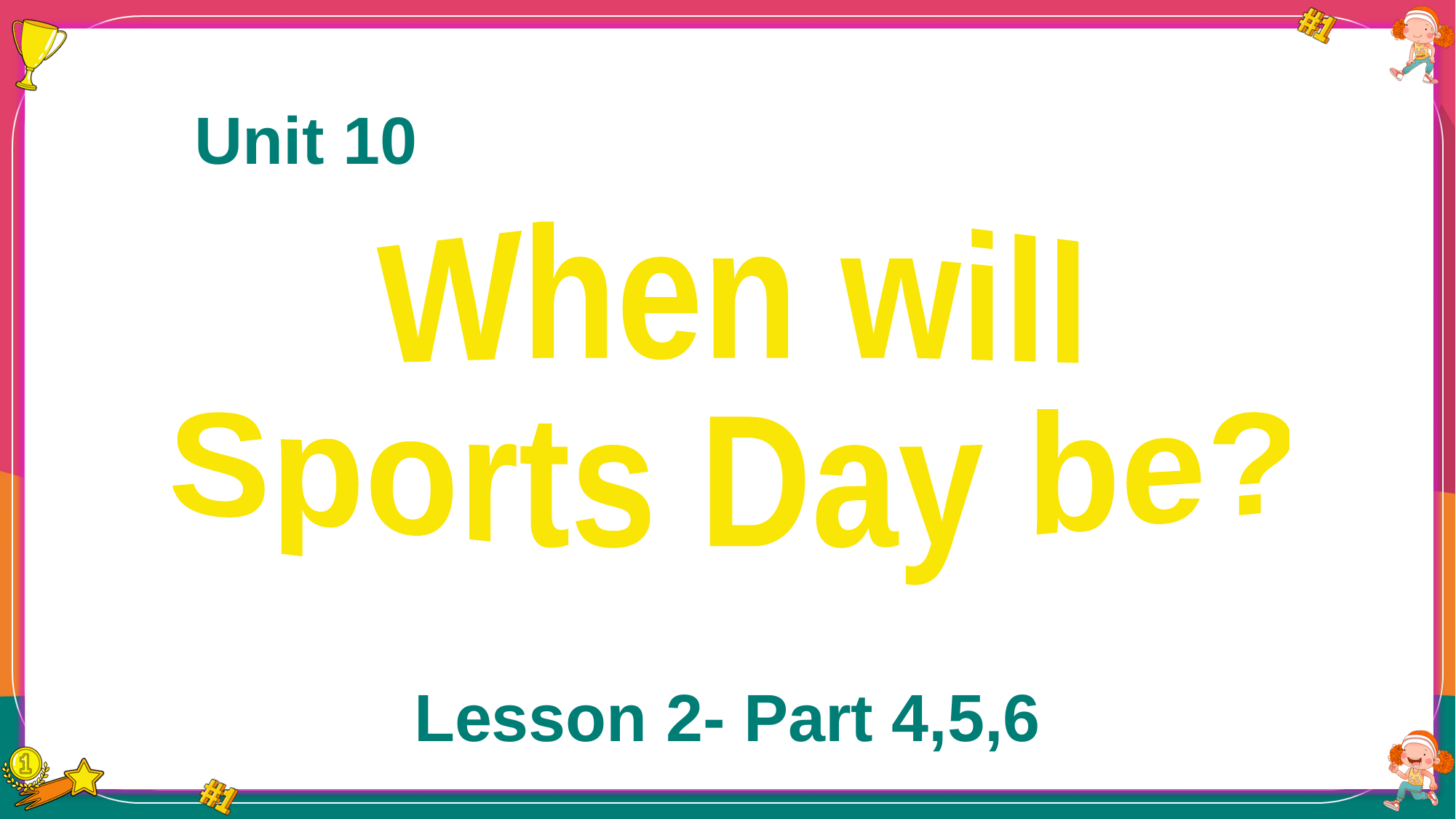

Unit 10
When will
Sports Day be?
Lesson 2- Part 4,5,6